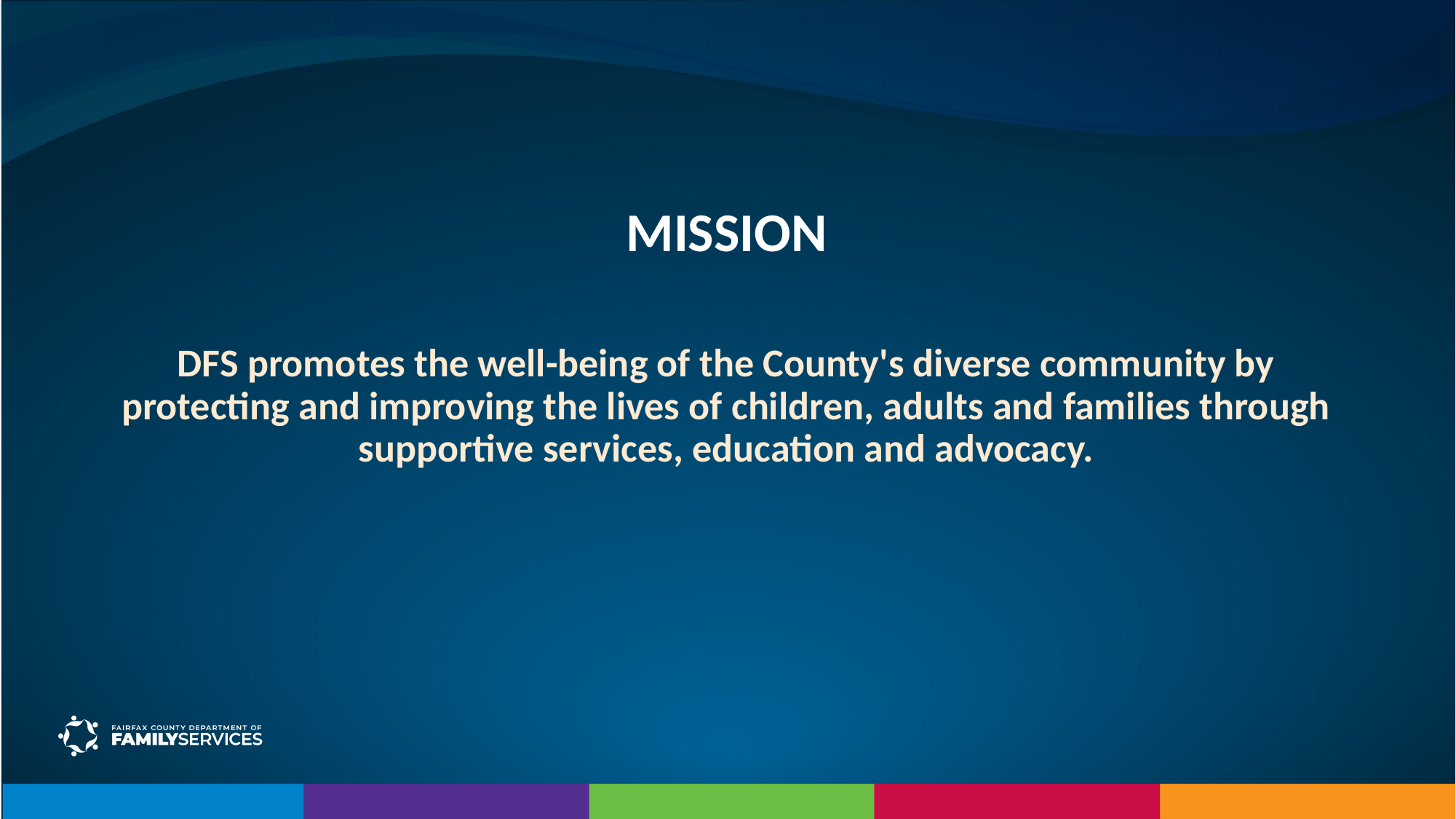

# MISSION
DFS promotes the well-being of the County's diverse community by protecting and improving the lives of children, adults and families through supportive services, education and advocacy.